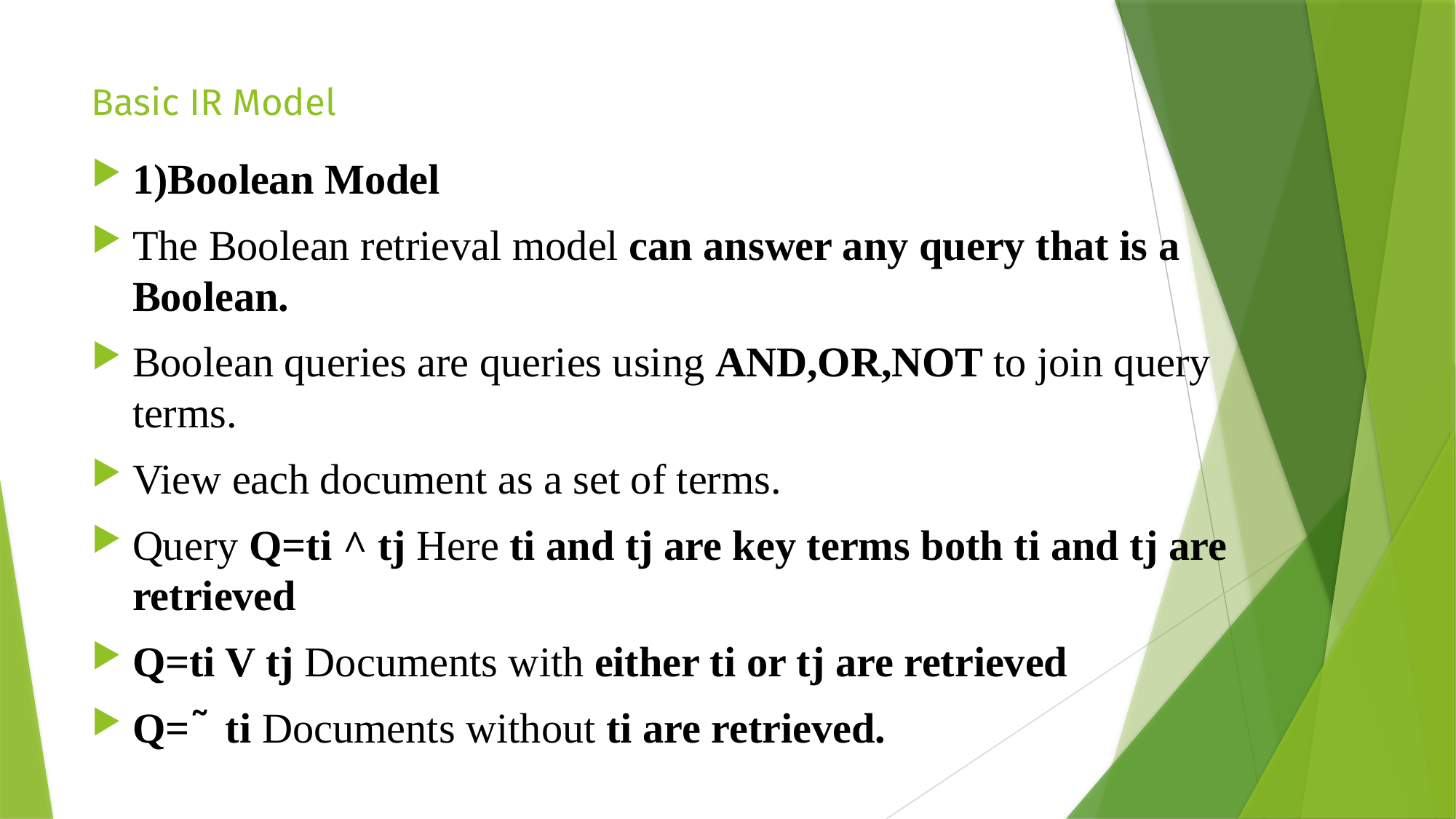

# Basic IR Model
1)Boolean Model
The Boolean retrieval model can answer any query that is a Boolean.
Boolean queries are queries using AND,OR,NOT to join query terms.
View each document as a set of terms.
Query Q=ti ^ tj Here ti and tj are key terms both ti and tj are retrieved
Q=ti V tj Documents with either ti or tj are retrieved
Q=˜ ti Documents without ti are retrieved.